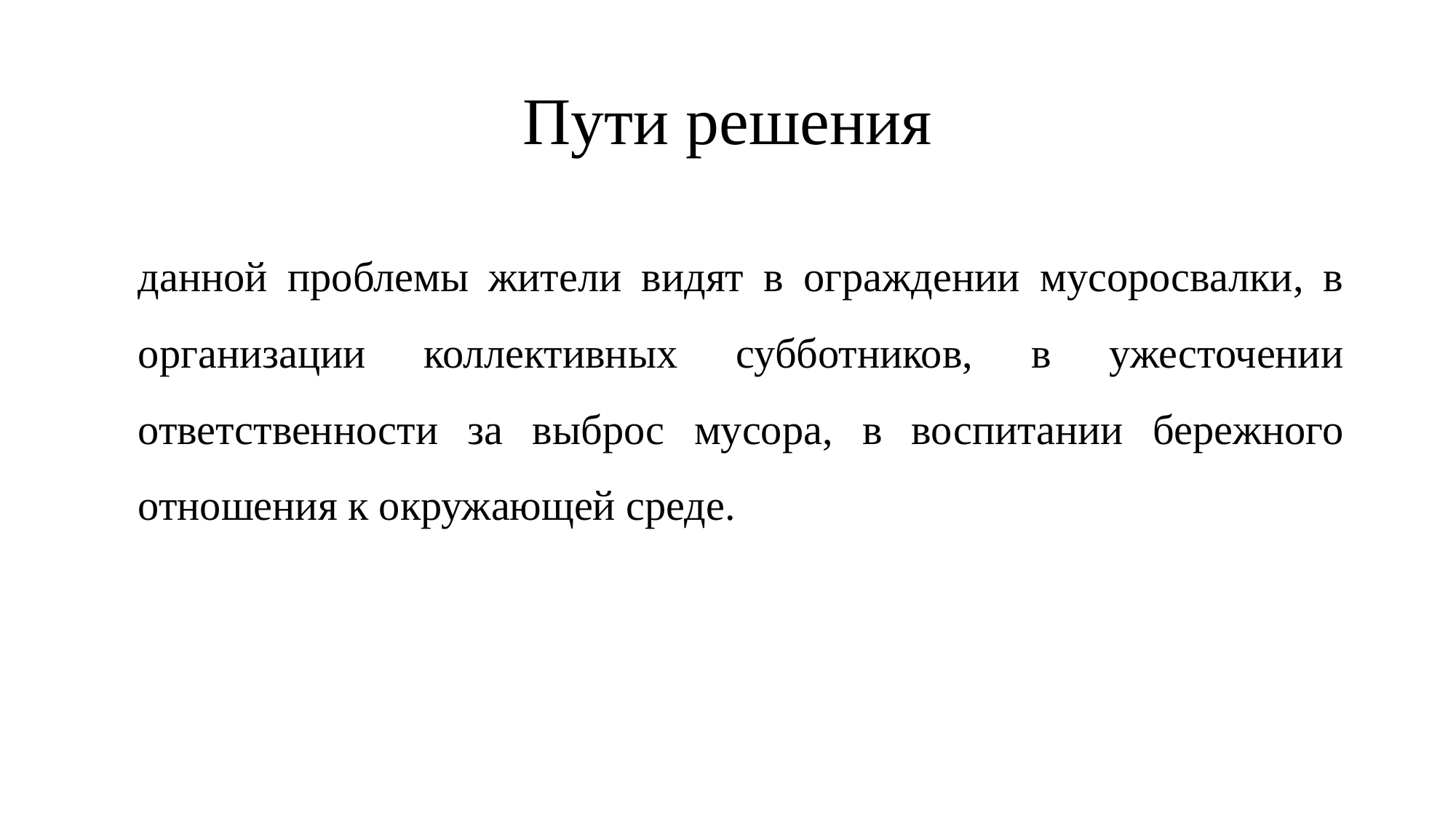

# Пути решения
данной проблемы жители видят в ограждении мусоросвалки, в организации коллективных субботников, в ужесточении ответственности за выброс мусора, в воспитании бережного отношения к окружающей среде.